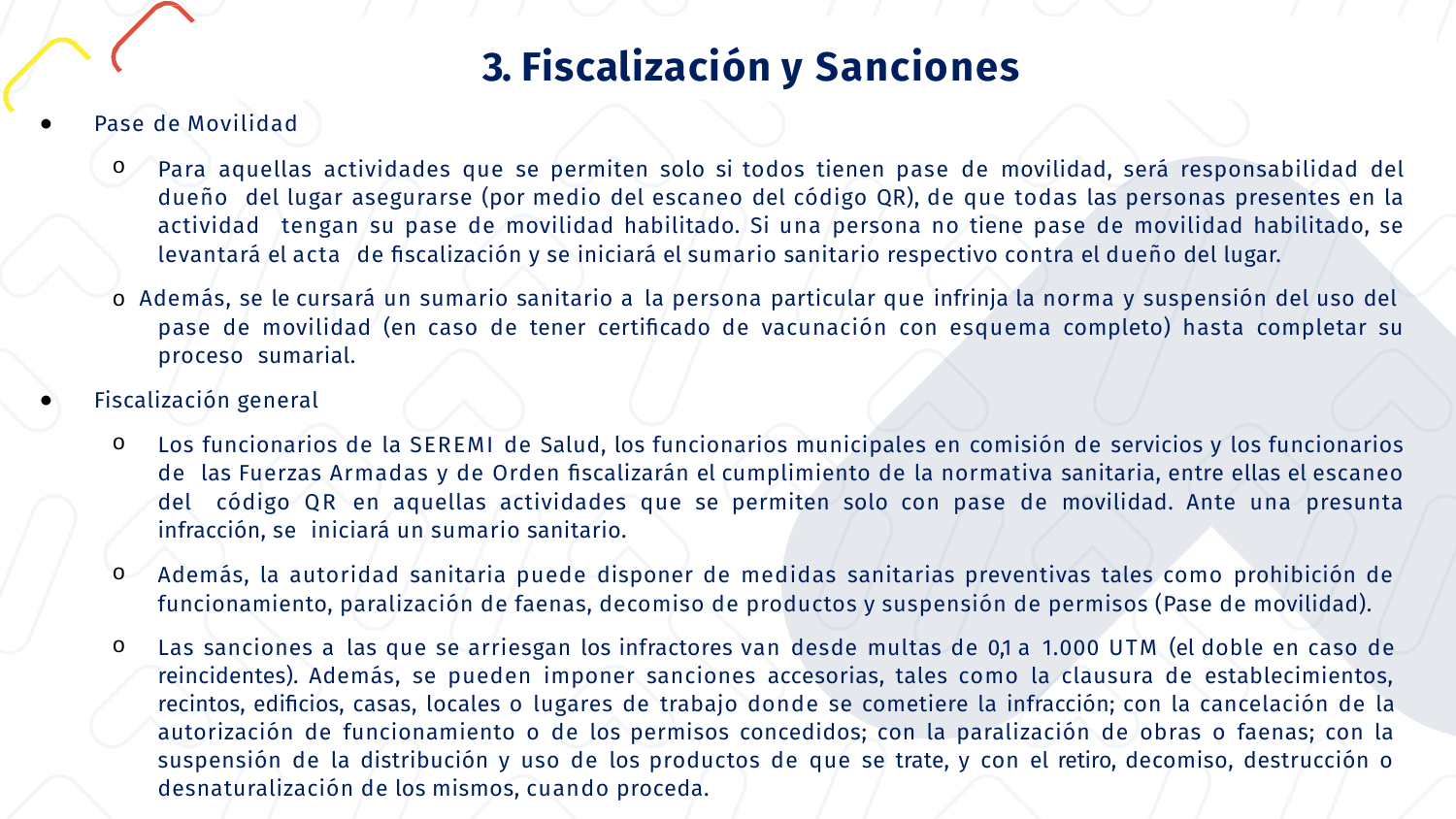

# 3. Fiscalización y Sanciones
Pase de Movilidad
Para aquellas actividades que se permiten solo si todos tienen pase de movilidad, será responsabilidad del dueño  del lugar asegurarse (por medio del escaneo del código QR), de que todas las personas presentes en la actividad  tengan su pase de movilidad habilitado. Si una persona no tiene pase de movilidad habilitado, se levantará el acta  de fiscalización y se iniciará el sumario sanitario respectivo contra el dueño del lugar.
o Además, se le cursará un sumario sanitario a la persona particular que infrinja la norma y suspensión del uso del  pase de movilidad (en caso de tener certificado de vacunación con esquema completo) hasta completar su proceso  sumarial.
Fiscalización general
Los funcionarios de la SEREMI de Salud, los funcionarios municipales en comisión de servicios y los funcionarios de  las Fuerzas Armadas y de Orden fiscalizarán el cumplimiento de la normativa sanitaria, entre ellas el escaneo del  código QR en aquellas actividades que se permiten solo con pase de movilidad. Ante una presunta infracción, se  iniciará un sumario sanitario.
Además, la autoridad sanitaria puede disponer de medidas sanitarias preventivas tales como prohibición de  funcionamiento, paralización de faenas, decomiso de productos y suspensión de permisos (Pase de movilidad).
Las sanciones a las que se arriesgan los infractores van desde multas de 0,1 a 1.000 UTM (el doble en caso de  reincidentes). Además, se pueden imponer sanciones accesorias, tales como la clausura de establecimientos,  recintos, edificios, casas, locales o lugares de trabajo donde se cometiere la infracción; con la cancelación de la  autorización de funcionamiento o de los permisos concedidos; con la paralización de obras o faenas; con la  suspensión de la distribución y uso de los productos de que se trate, y con el retiro, decomiso, destrucción o  desnaturalización de los mismos, cuando proceda.